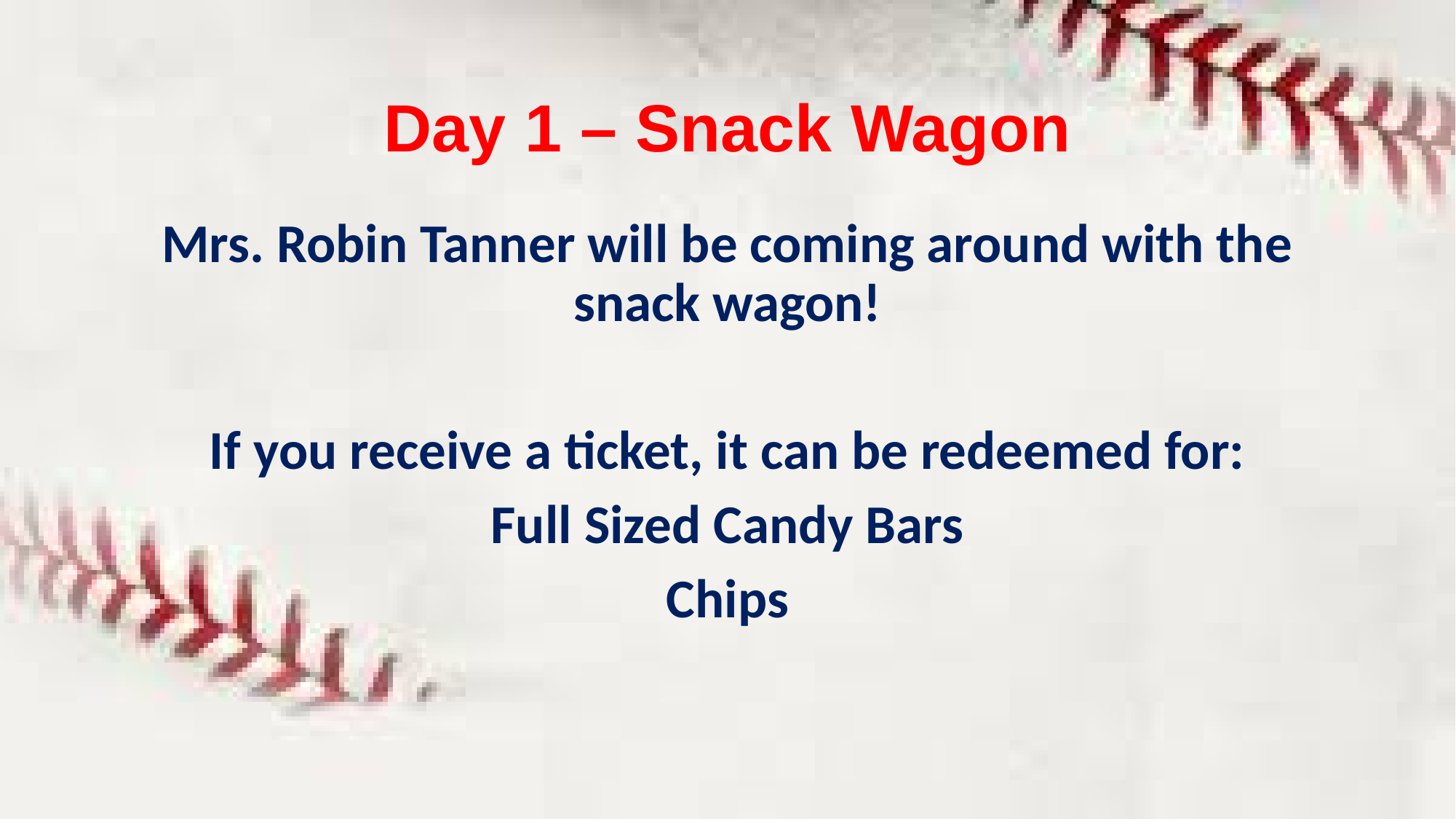

# Day 1 – Snack Wagon
Mrs. Robin Tanner will be coming around with the snack wagon!

If you receive a ticket, it can be redeemed for:
Full Sized Candy Bars
Chips